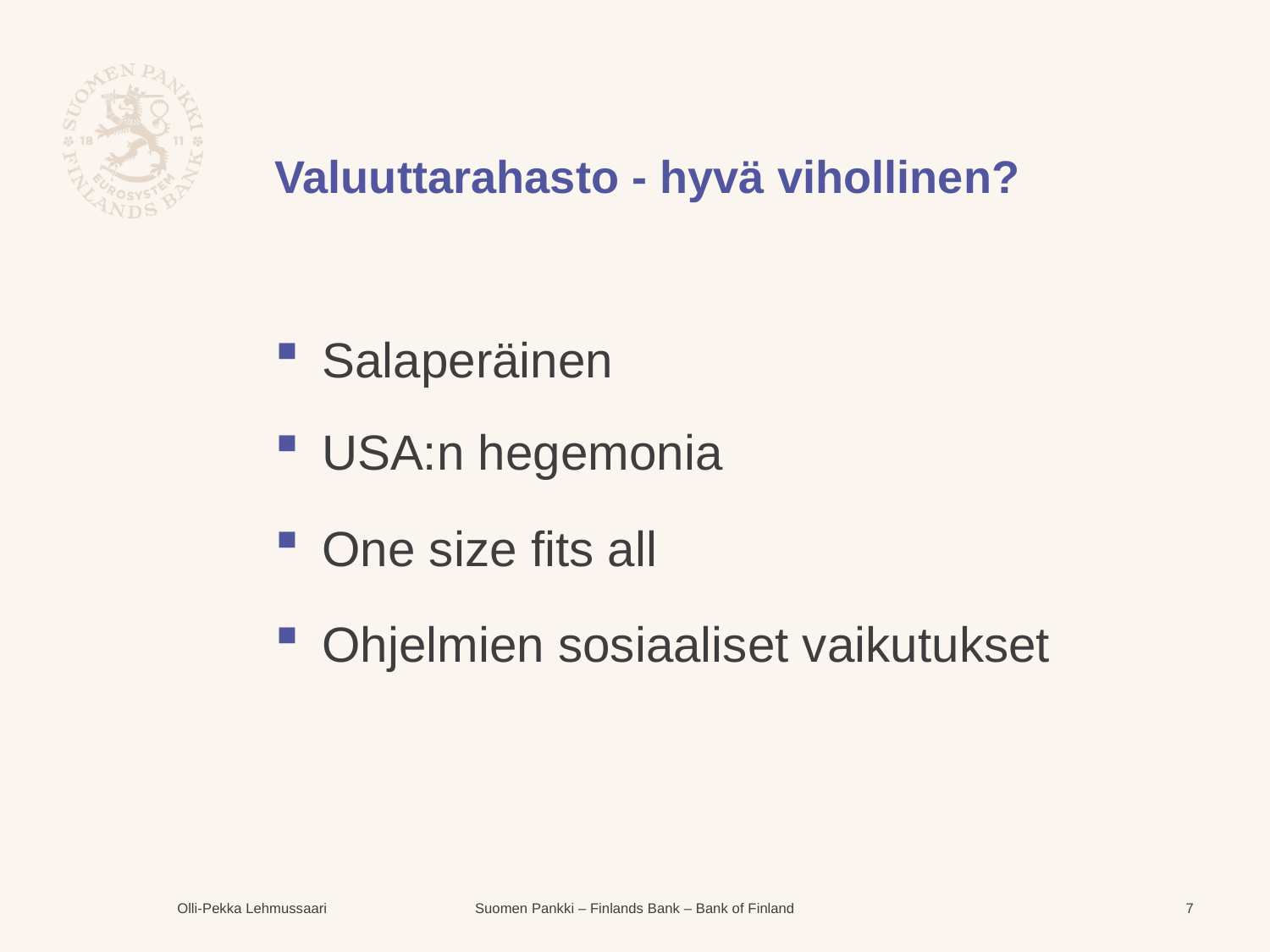

# Valuuttarahasto - hyvä vihollinen?

Salaperäinen
USA:n hegemonia

One size fits all

Ohjelmien sosiaaliset vaikutukset

Olli-Pekka Lehmussaari
7